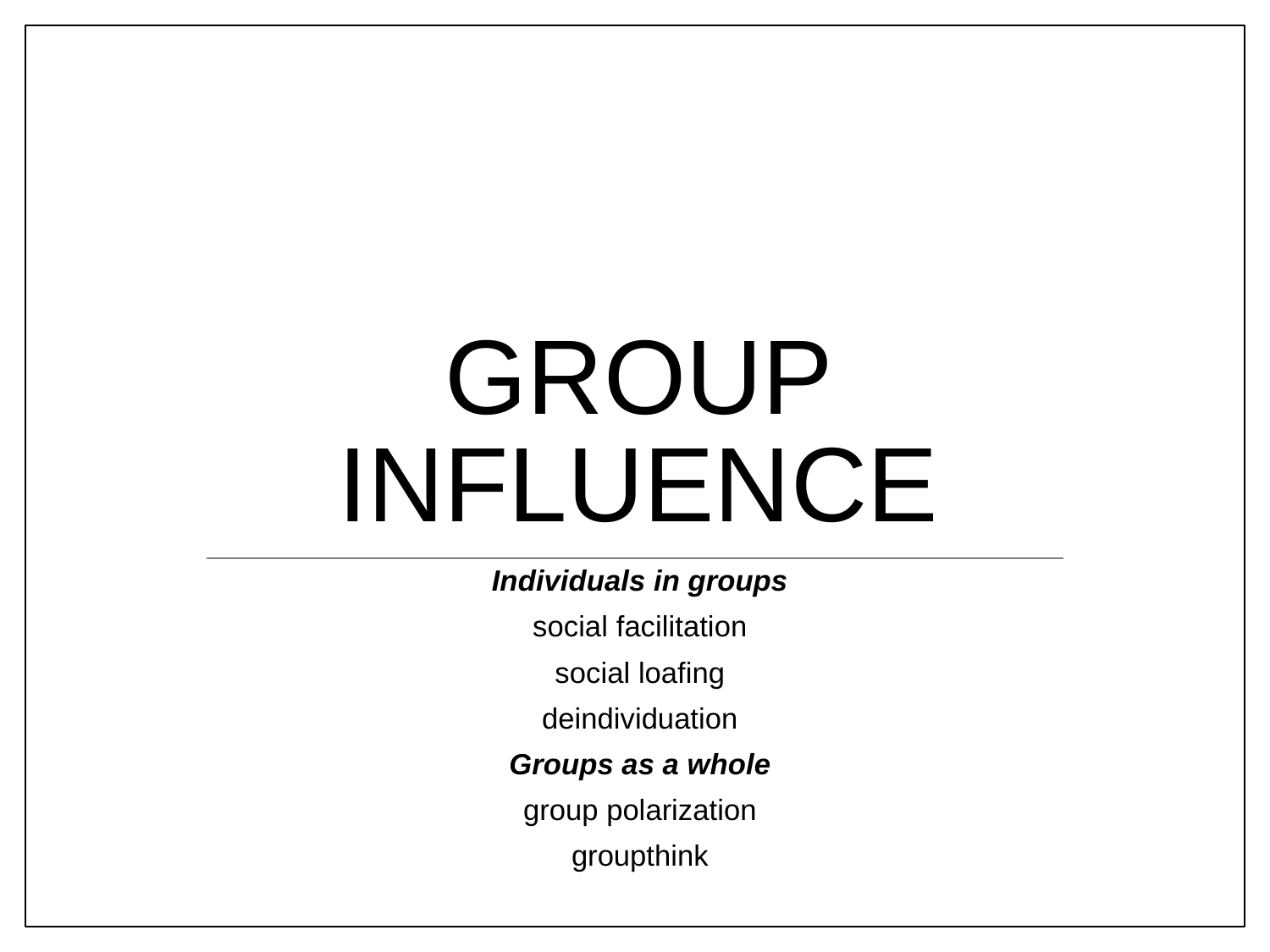

# GROUP INFLUENCE
Individuals in groups
social facilitation
social loafing
deindividuation
Groups as a whole
group polarization
groupthink